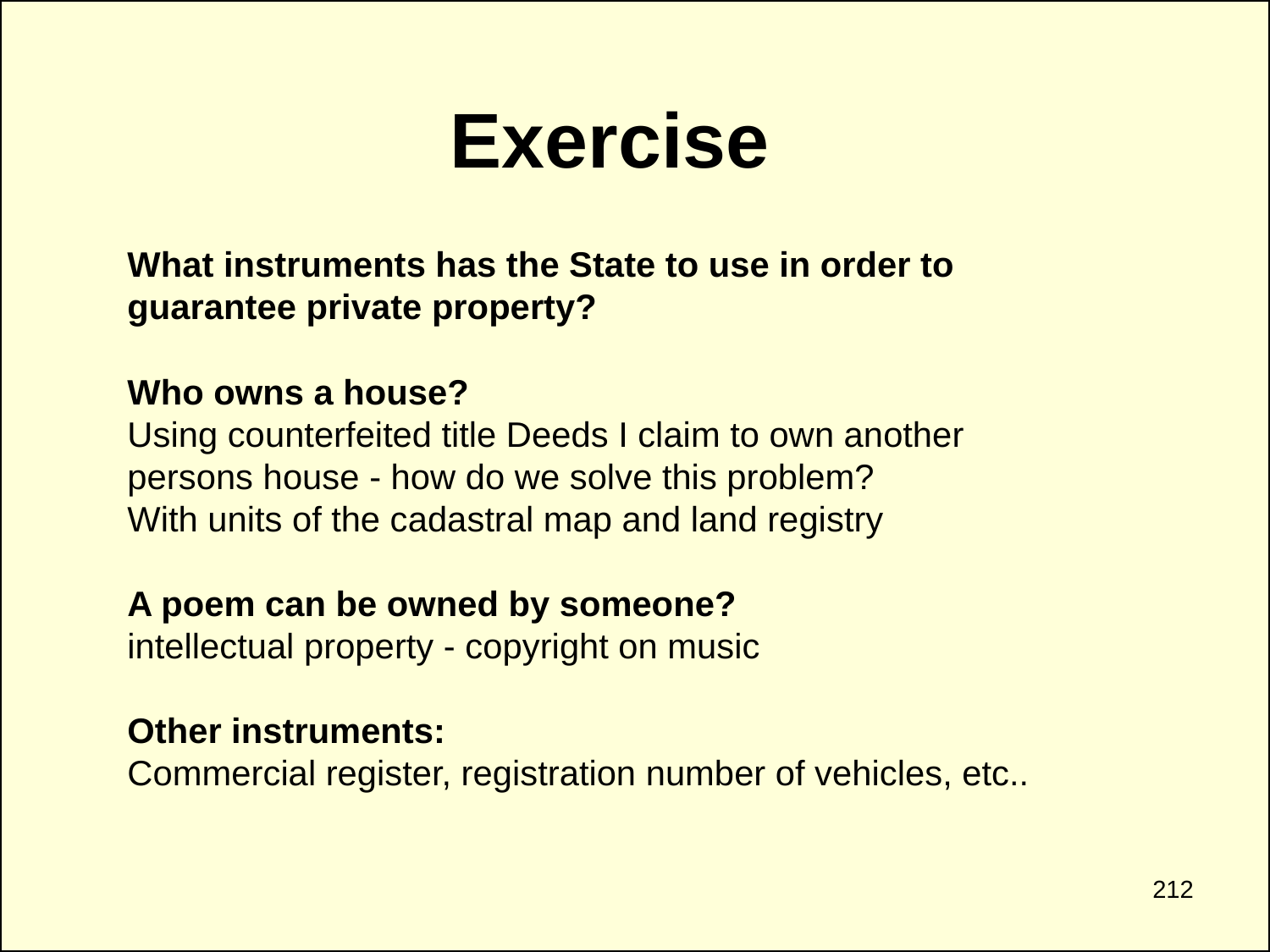

# Exercise
What instruments has the State to use in order to  guarantee private property?

Who owns a house?
Using counterfeited title Deeds I claim to own another persons house - how do we solve this problem?
With units of the cadastral map and land registry

A poem can be owned by someone?
intellectual property - copyright on music

Other instruments:
Commercial register, registration number of vehicles, etc..

212